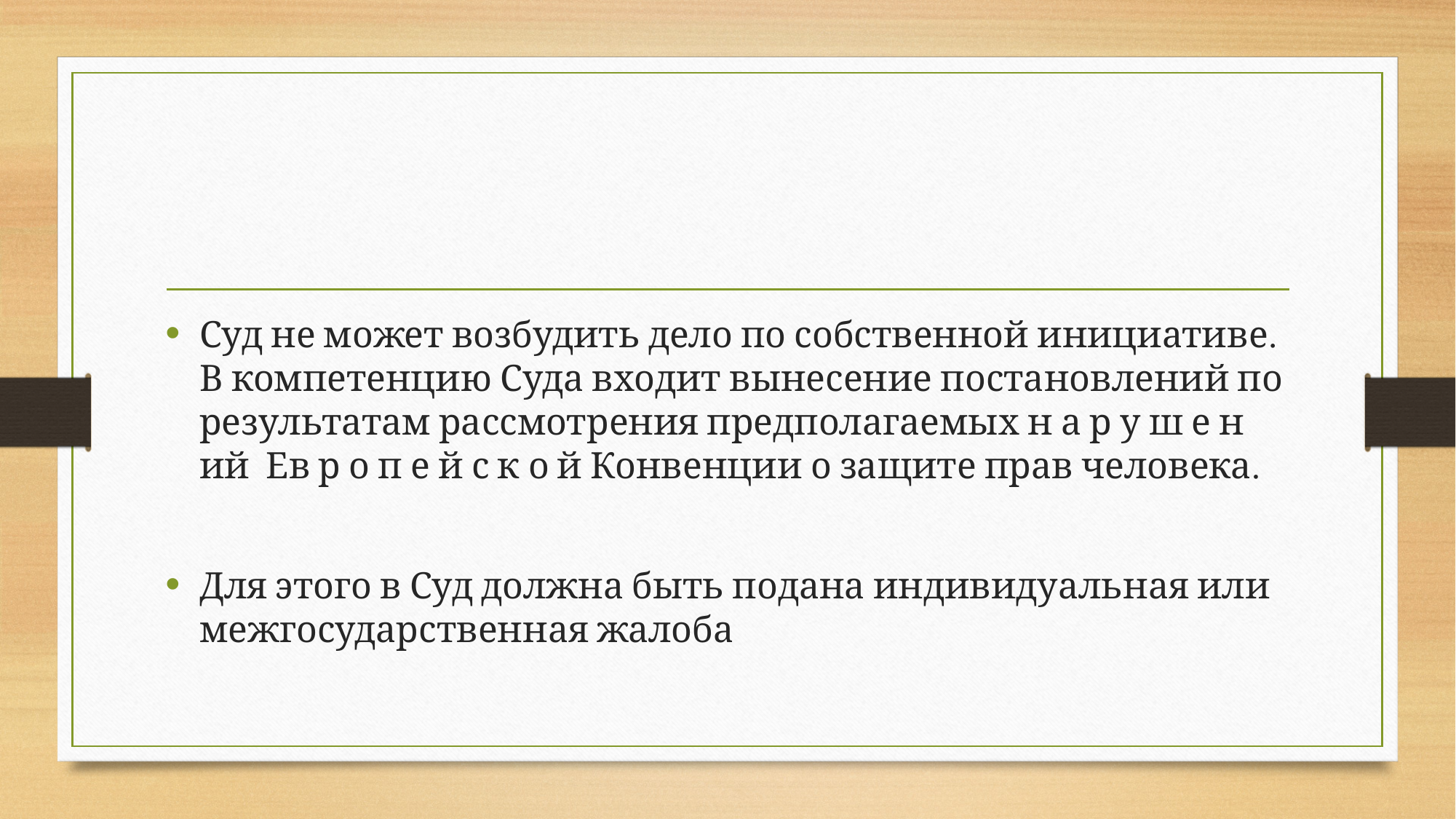

#
Суд не может возбудить дело по собственной инициативе. В компетенцию Суда входит вынесение постановлений по результатам рассмотрения предполагаемых н а р у ш е н ий  Ев р о п е й с к о й Конвенции о защите прав человека.

Для этого в Суд должна быть подана индивидуальная или межгосударственная жалоба